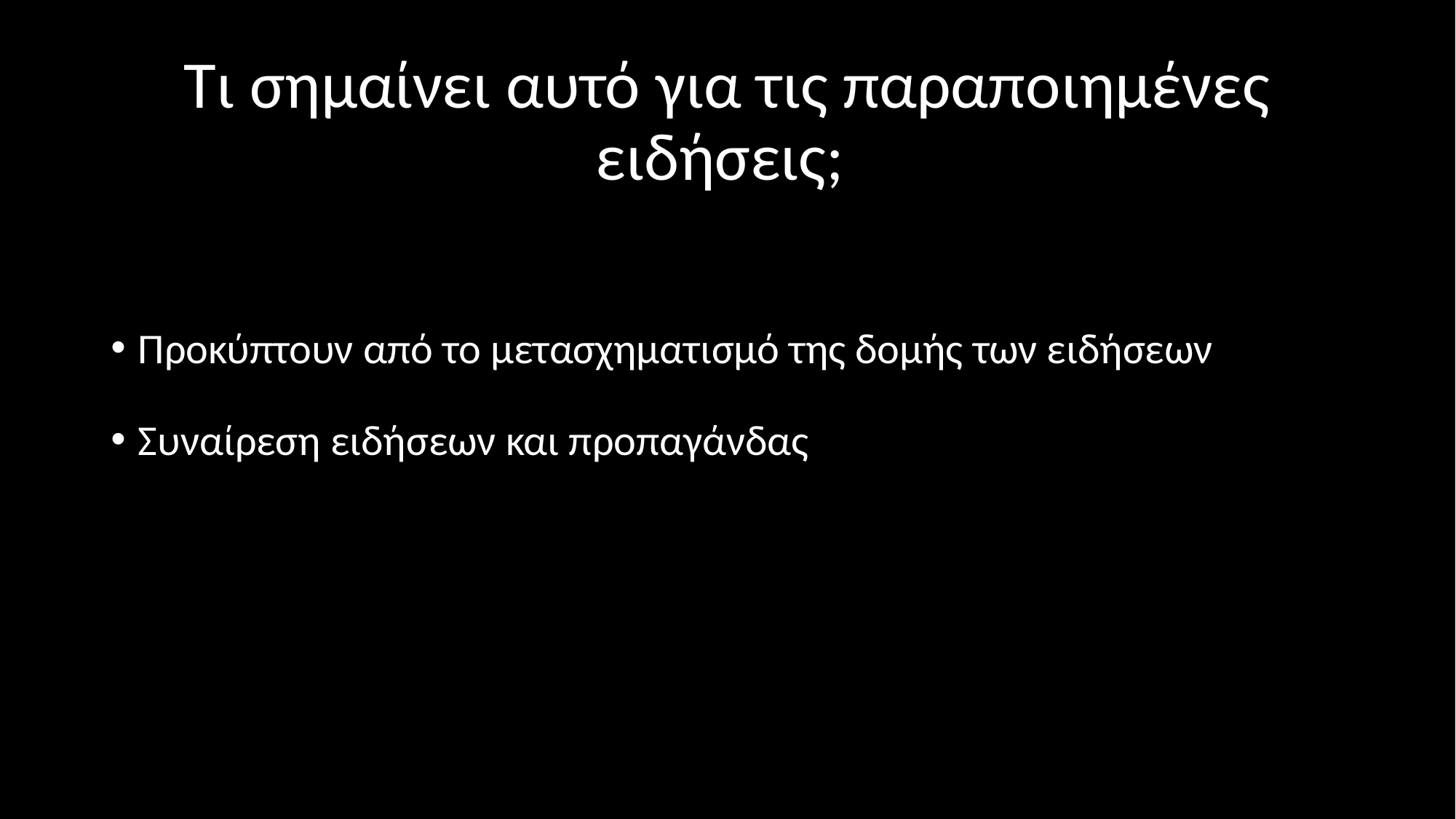

# Τι σημαίνει αυτό για τις παραποιημένες ειδήσεις;
Προκύπτουν από το μετασχηματισμό της δομής των ειδήσεων
Συναίρεση ειδήσεων και προπαγάνδας